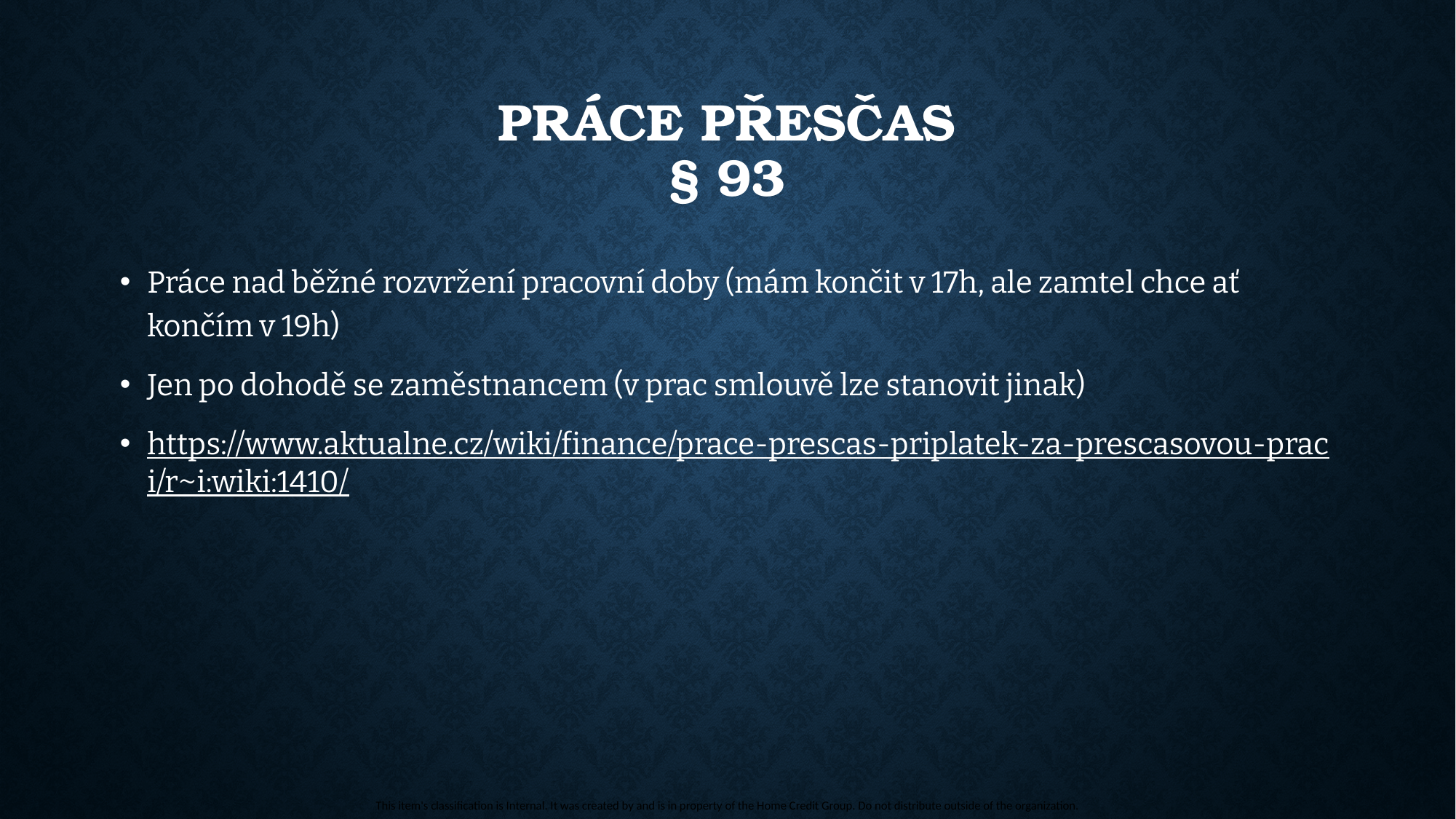

# Práce přesčas § 93
Práce nad běžné rozvržení pracovní doby (mám končit v 17h, ale zamtel chce ať končím v 19h)
Jen po dohodě se zaměstnancem (v prac smlouvě lze stanovit jinak)
https://www.aktualne.cz/wiki/finance/prace-prescas-priplatek-za-prescasovou-praci/r~i:wiki:1410/